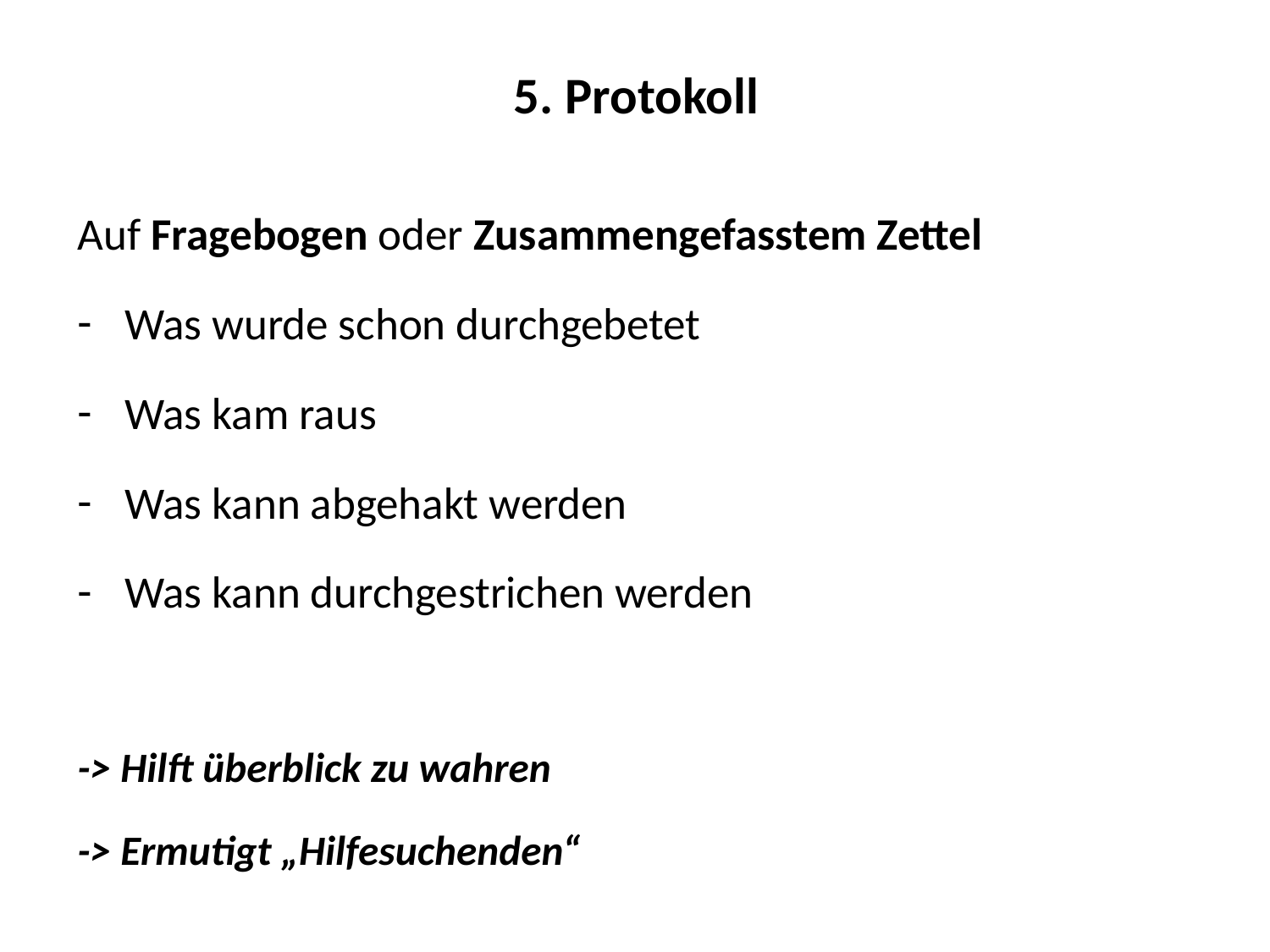

5. Protokoll

Auf Fragebogen oder Zusammengefasstem Zettel
Was wurde schon durchgebetet
Was kam raus
Was kann abgehakt werden
Was kann durchgestrichen werden

-> Hilft überblick zu wahren
-> Ermutigt „Hilfesuchenden“